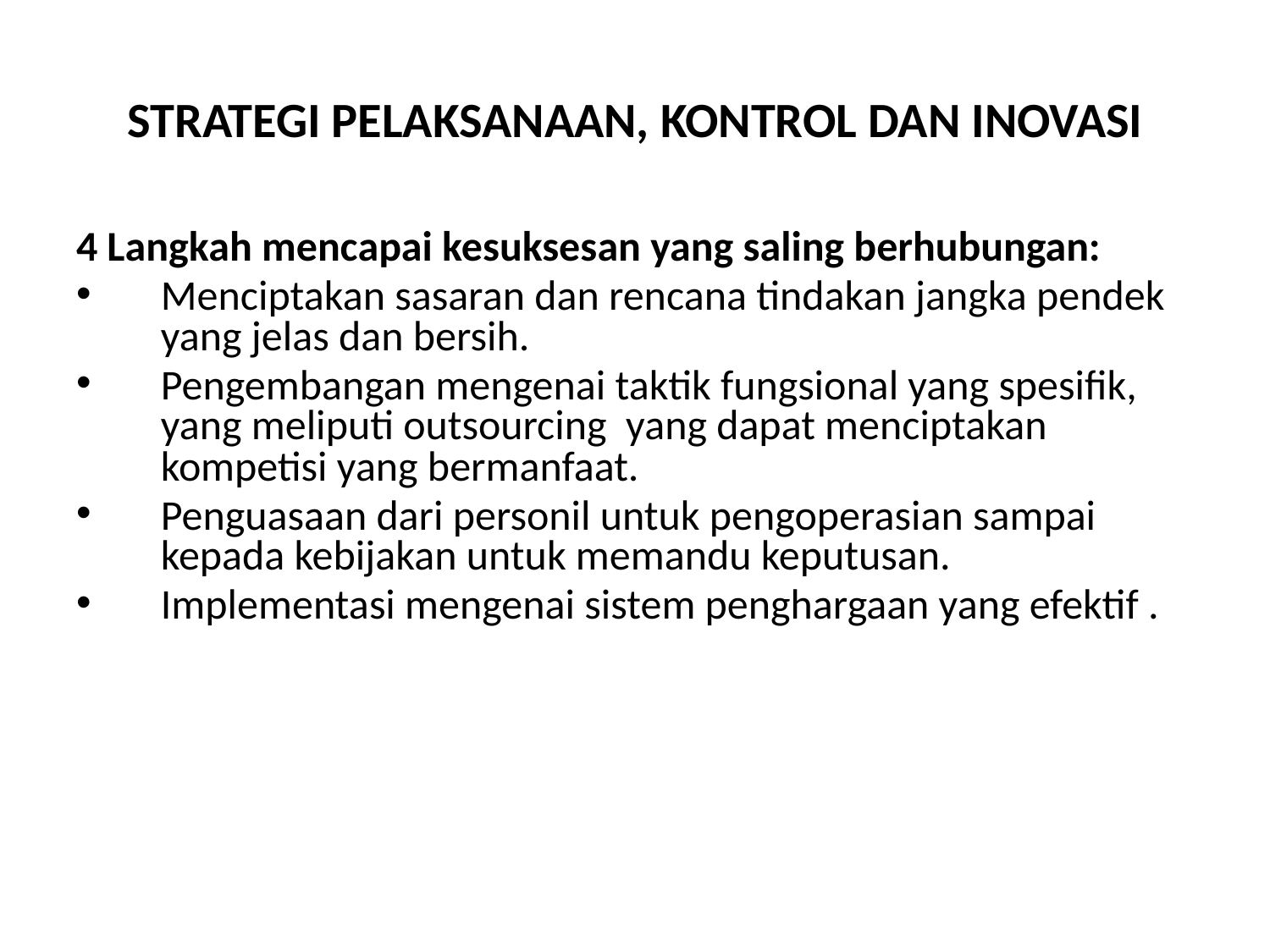

# STRATEGI PELAKSANAAN, KONTROL DAN INOVASI
4 Langkah mencapai kesuksesan yang saling berhubungan:
Menciptakan sasaran dan rencana tindakan jangka pendek yang jelas dan bersih.
Pengembangan mengenai taktik fungsional yang spesifik, yang meliputi outsourcing  yang dapat menciptakan kompetisi yang bermanfaat.
Penguasaan dari personil untuk pengoperasian sampai kepada kebijakan untuk memandu keputusan.
Implementasi mengenai sistem penghargaan yang efektif .